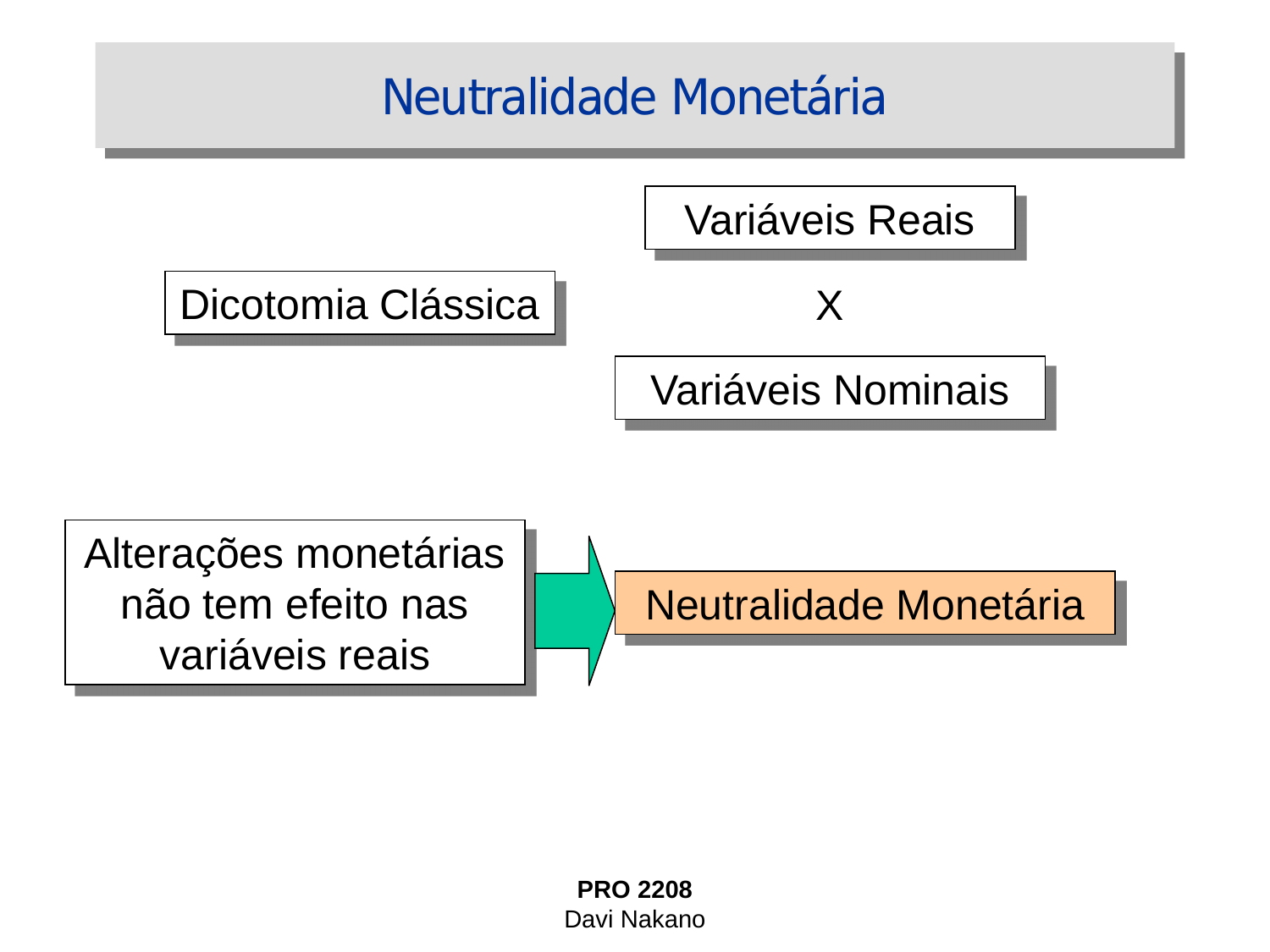

# Neutralidade Monetária
Variáveis Reais
Dicotomia Clássica
X
Variáveis Nominais
Alterações monetárias não tem efeito nas variáveis reais

Neutralidade Monetária
PRO 2208
Davi Nakano